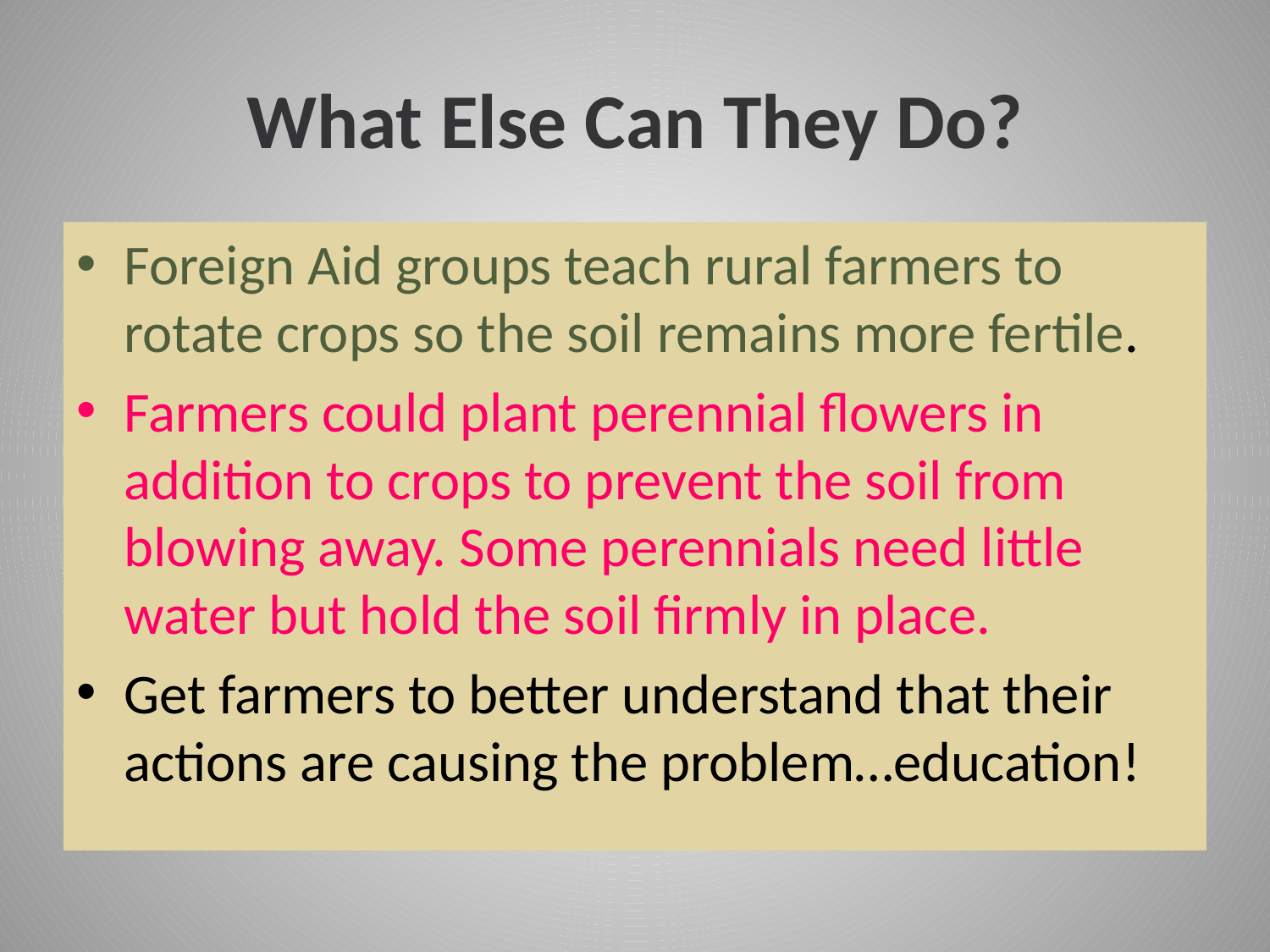

# What Else Can They Do?
Foreign Aid groups teach rural farmers to rotate crops so the soil remains more fertile.
Farmers could plant perennial flowers in addition to crops to prevent the soil from blowing away. Some perennials need little water but hold the soil firmly in place.
Get farmers to better understand that their actions are causing the problem…education!